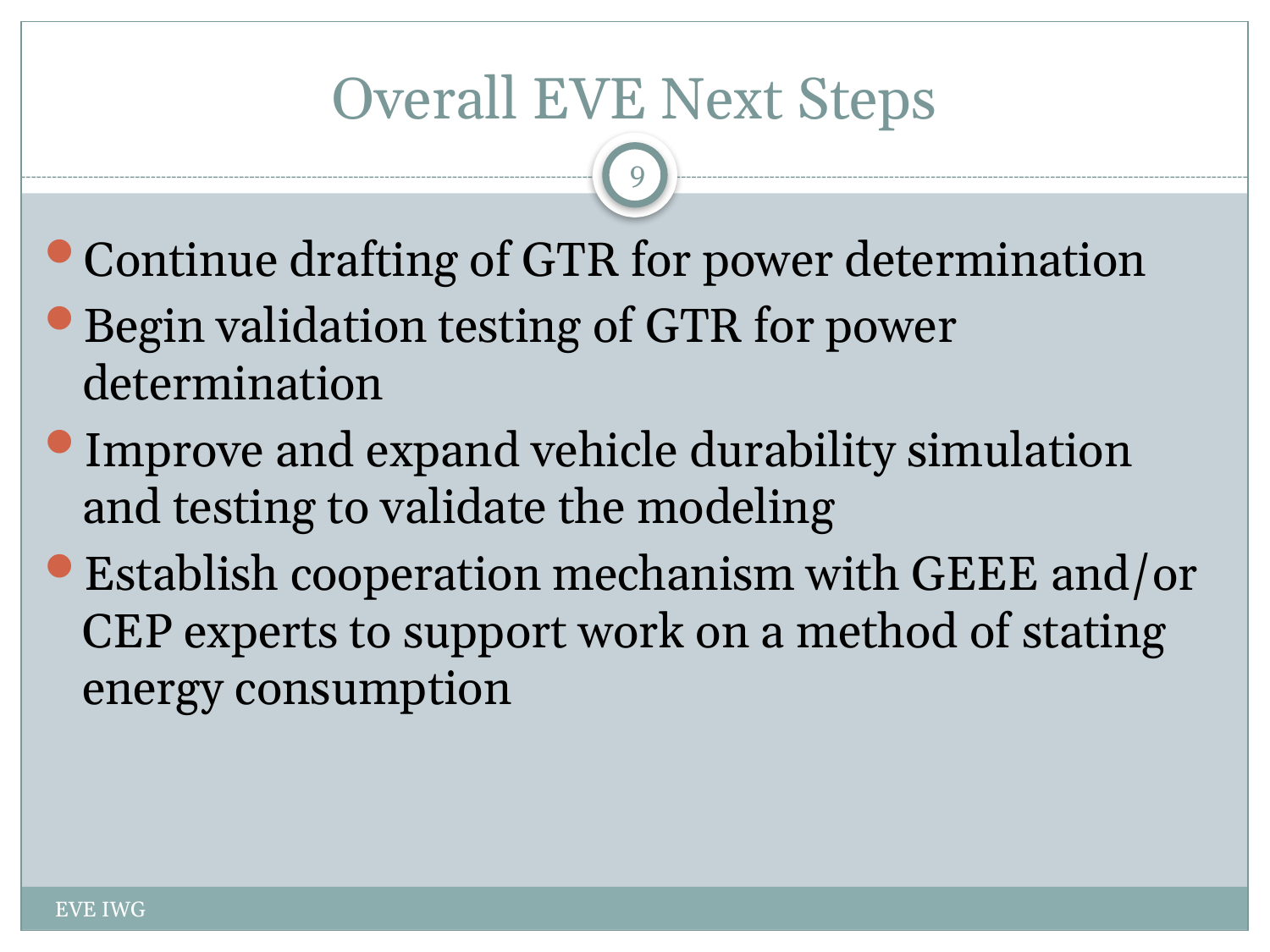

# Overall EVE Next Steps
9
Continue drafting of GTR for power determination
Begin validation testing of GTR for power determination
Improve and expand vehicle durability simulation and testing to validate the modeling
Establish cooperation mechanism with GEEE and/or CEP experts to support work on a method of stating energy consumption
EVE IWG